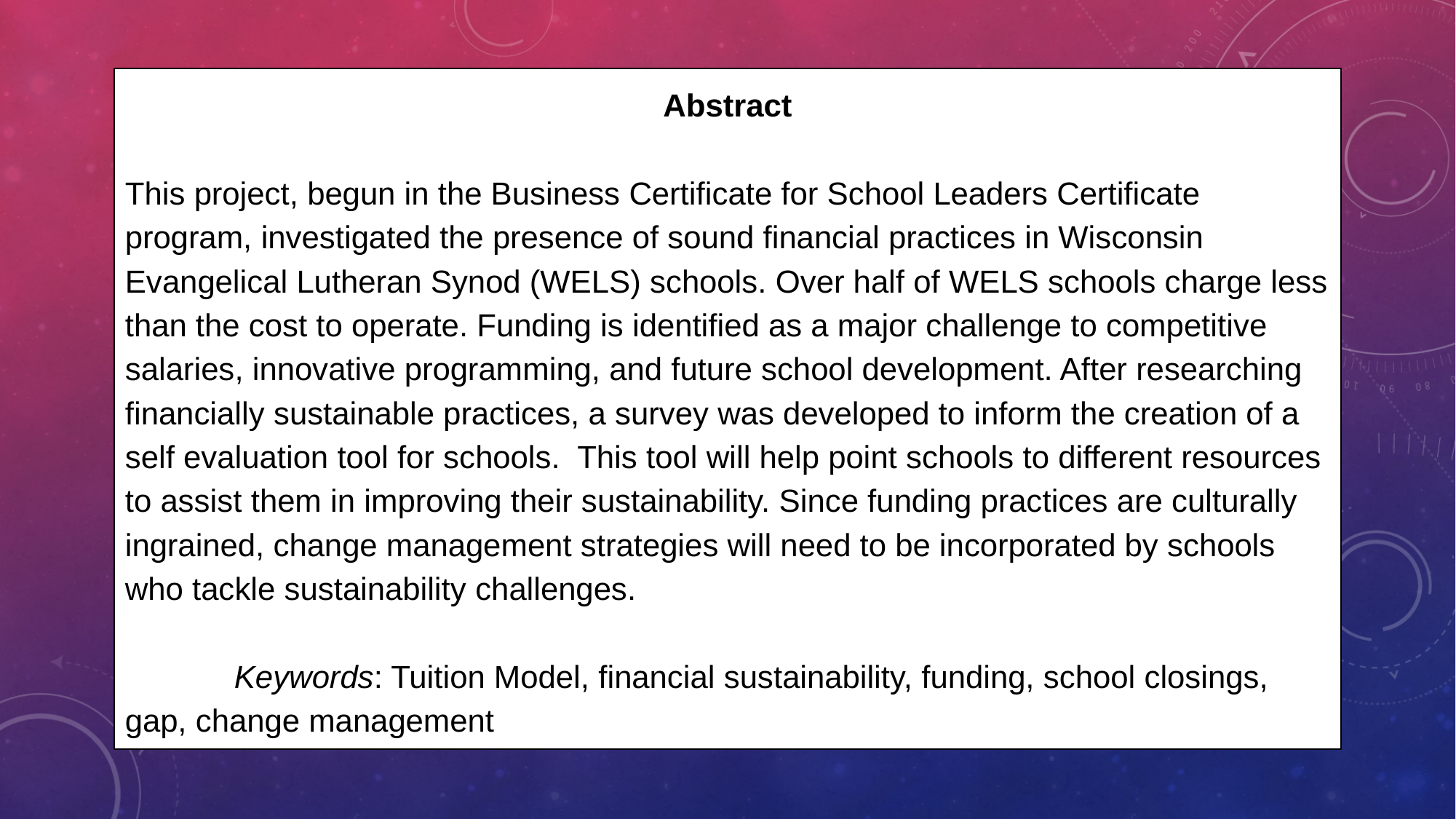

Abstract

This project, begun in the Business Certificate for School Leaders Certificate program, investigated the presence of sound financial practices in Wisconsin Evangelical Lutheran Synod (WELS) schools. Over half of WELS schools charge less than the cost to operate. Funding is identified as a major challenge to competitive salaries, innovative programming, and future school development. After researching financially sustainable practices, a survey was developed to inform the creation of a self evaluation tool for schools.  This tool will help point schools to different resources to assist them in improving their sustainability. Since funding practices are culturally ingrained, change management strategies will need to be incorporated by schools who tackle sustainability challenges.

	Keywords: Tuition Model, financial sustainability, funding, school closings, gap, change management